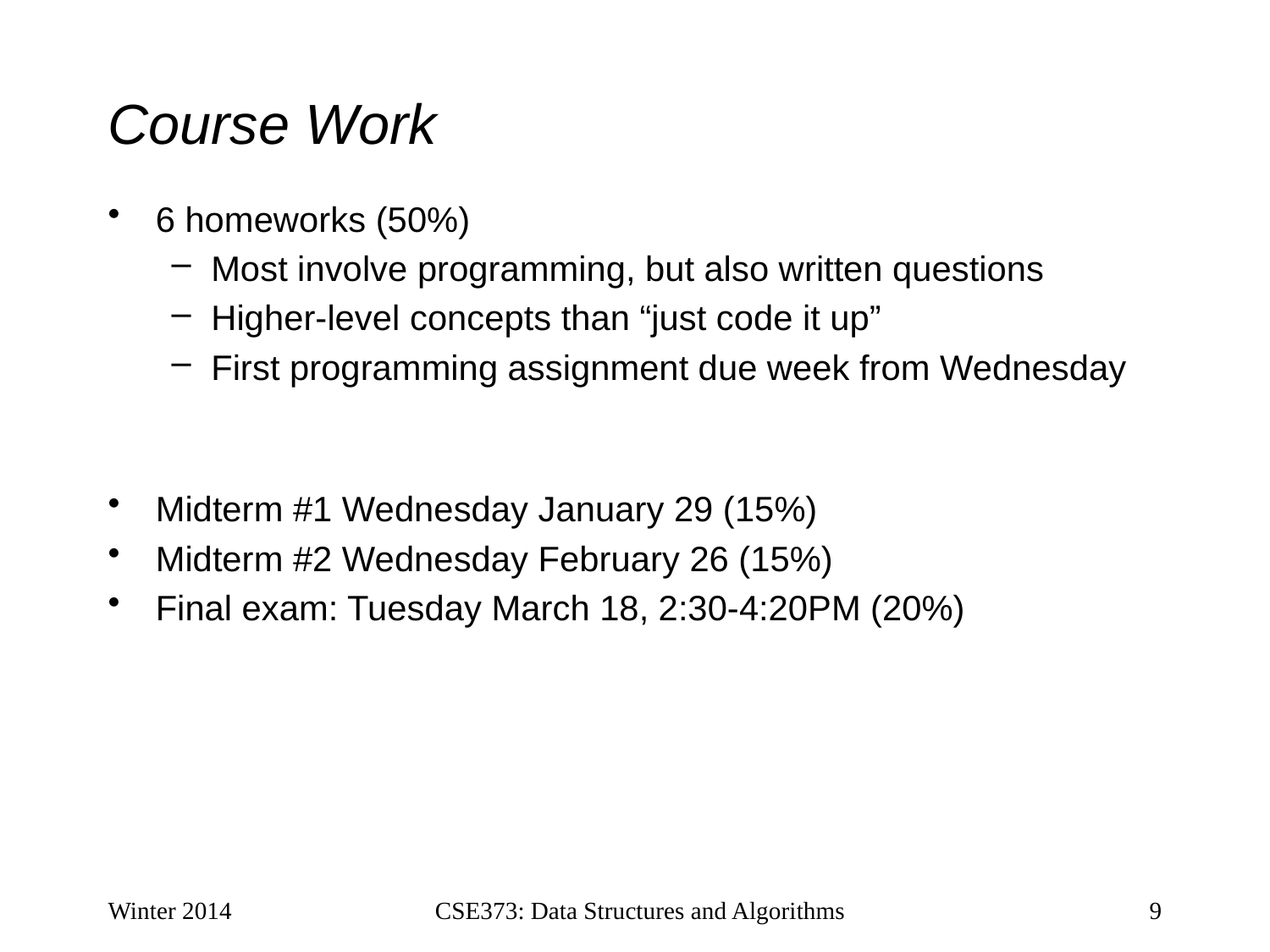

# Course Work
6 homeworks (50%)
Most involve programming, but also written questions
Higher-level concepts than “just code it up”
First programming assignment due week from Wednesday

Midterm #1 Wednesday January 29 (15%)
Midterm #2 Wednesday February 26 (15%)
Final exam: Tuesday March 18, 2:30-4:20PM (20%)
Winter 2014
CSE373: Data Structures and Algorithms
9